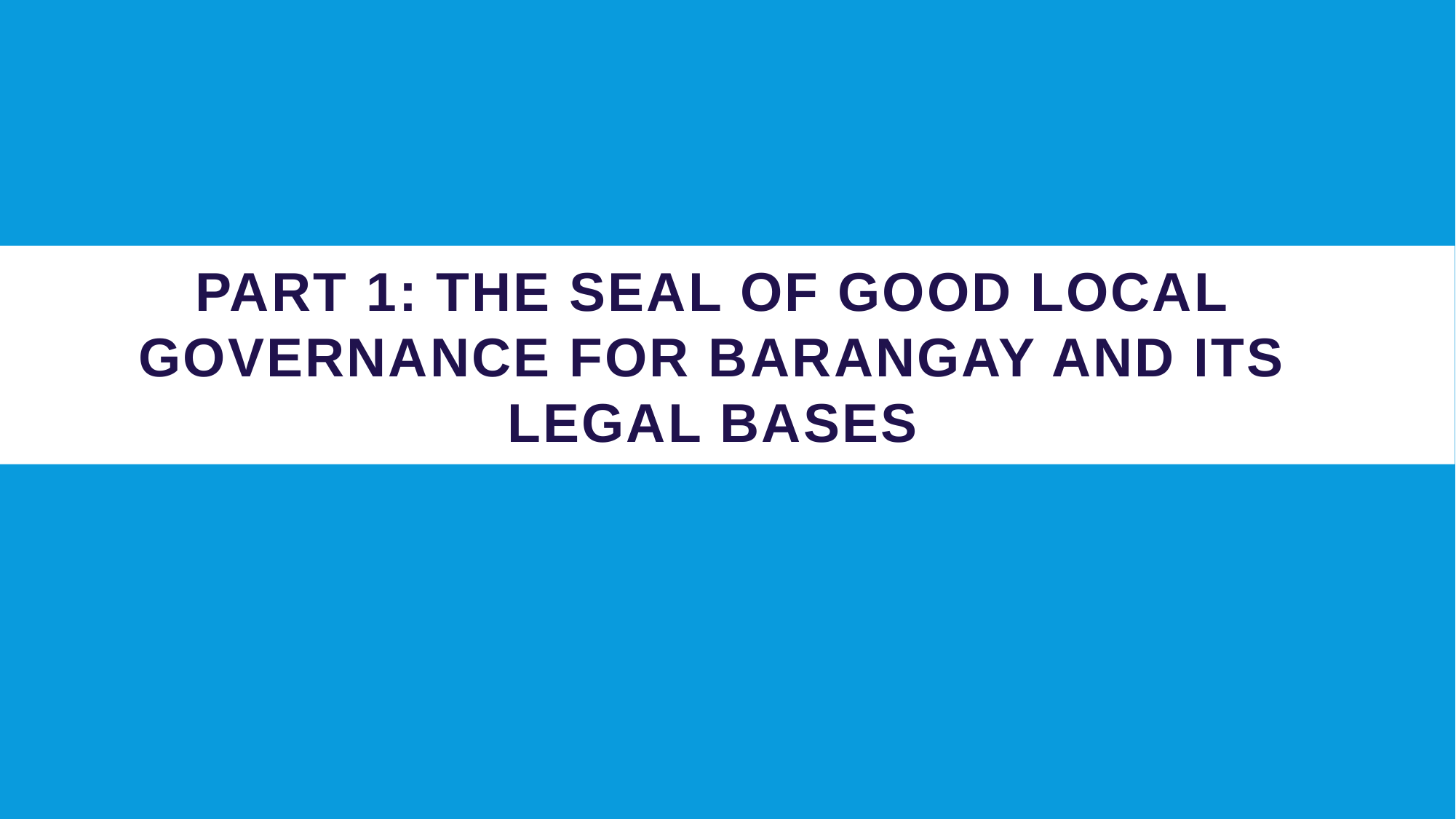

# Part 1: The Seal of Good Local Governance for Barangay and its legal bases